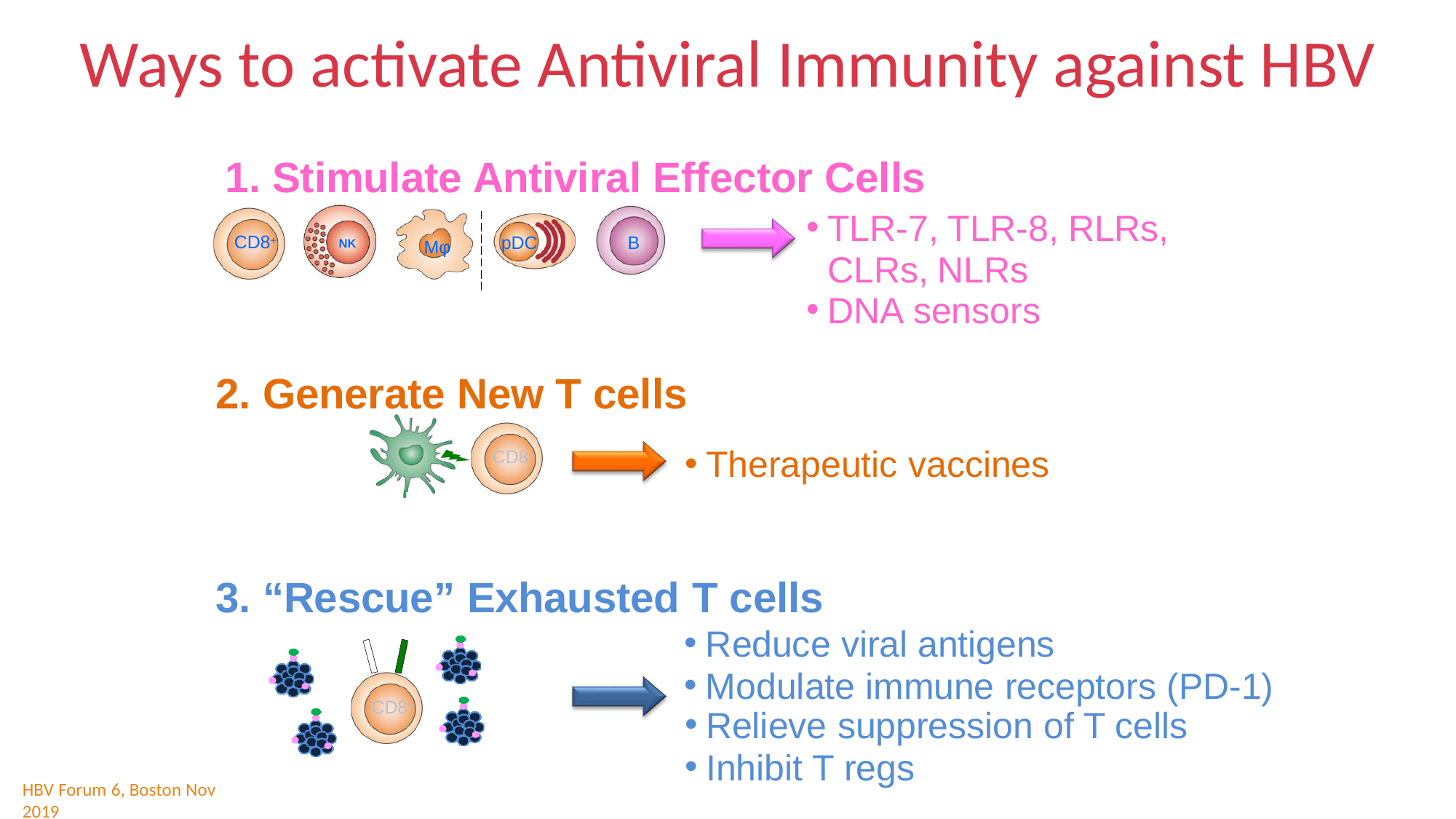

# Ways to activate Antiviral Immunity against HBV
1. Stimulate Antiviral Effector Cells

TLR-7, TLR-8, RLRs, CLRs, NLRs
DNA sensors

CD8+
pDC
B
Mφ
NK
2. Generate New T cells

Therapeutic vaccines
CD8+

“Rescue” Exhausted T cells
Reduce viral antigens
Modulate immune receptors (PD-1)

CD8+

Relieve suppression of T cells
Inhibit T regs

HBV Forum 6, Boston Nov 2019